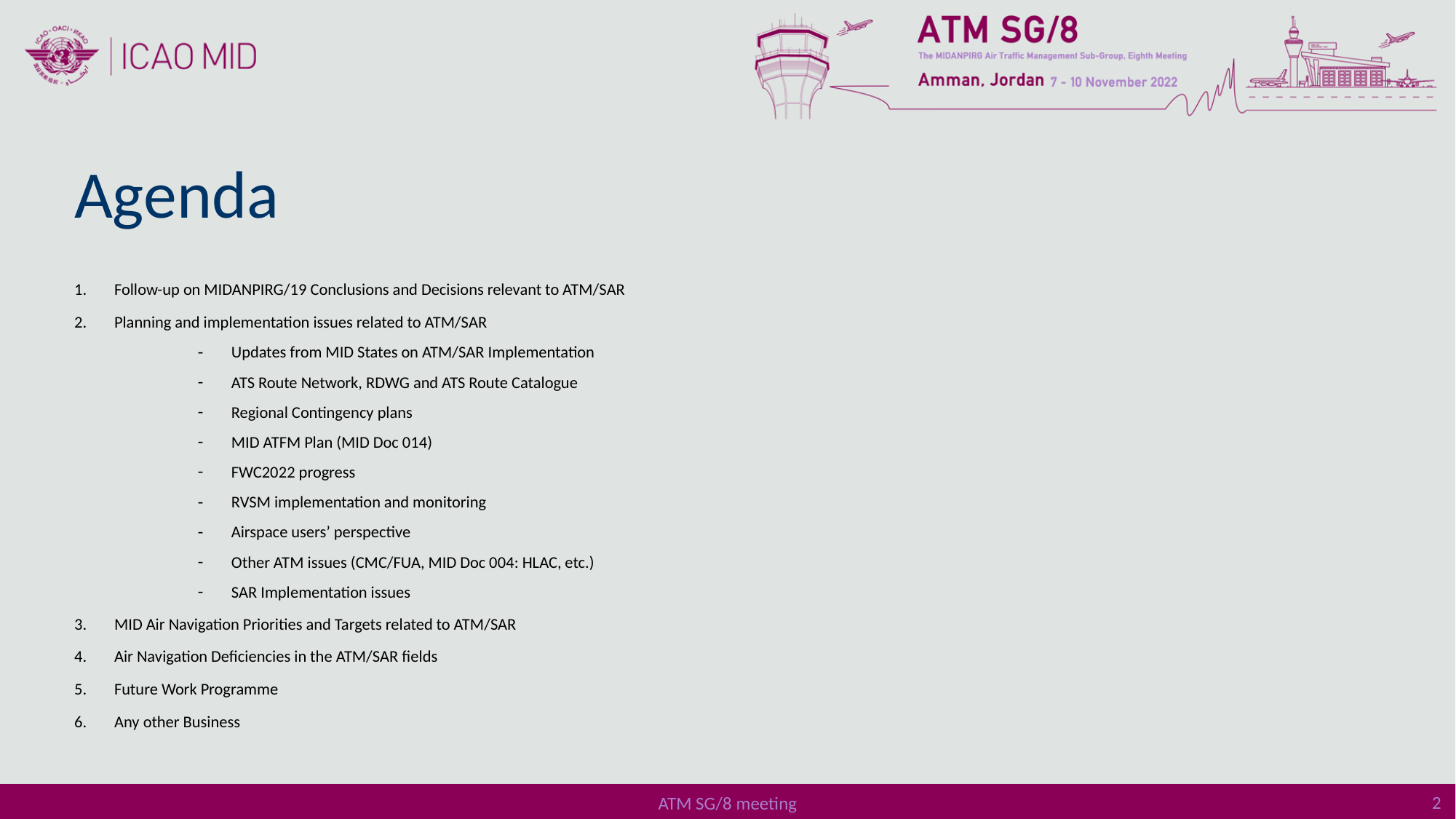

# Agenda
Follow-up on MIDANPIRG/19 Conclusions and Decisions relevant to ATM/SAR
Planning and implementation issues related to ATM/SAR
Updates from MID States on ATM/SAR Implementation
ATS Route Network, RDWG and ATS Route Catalogue
Regional Contingency plans
MID ATFM Plan (MID Doc 014)
FWC2022 progress
RVSM implementation and monitoring
Airspace users’ perspective
Other ATM issues (CMC/FUA, MID Doc 004: HLAC, etc.)
SAR Implementation issues
MID Air Navigation Priorities and Targets related to ATM/SAR
Air Navigation Deficiencies in the ATM/SAR fields
Future Work Programme
Any other Business
ATM SG/8 meeting
2